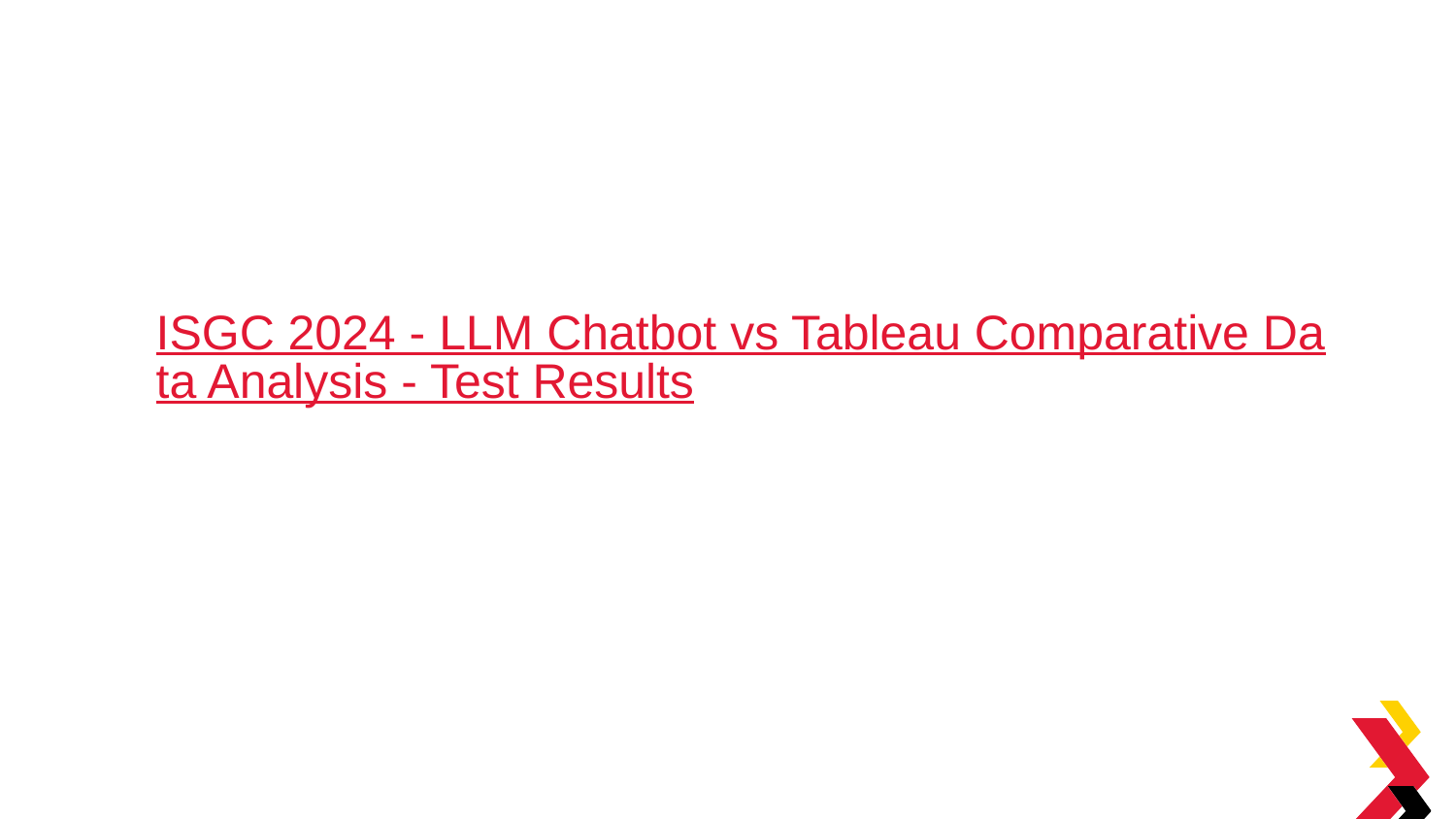

ISGC 2024 - LLM Chatbot vs Tableau Comparative Data Analysis - Test Results